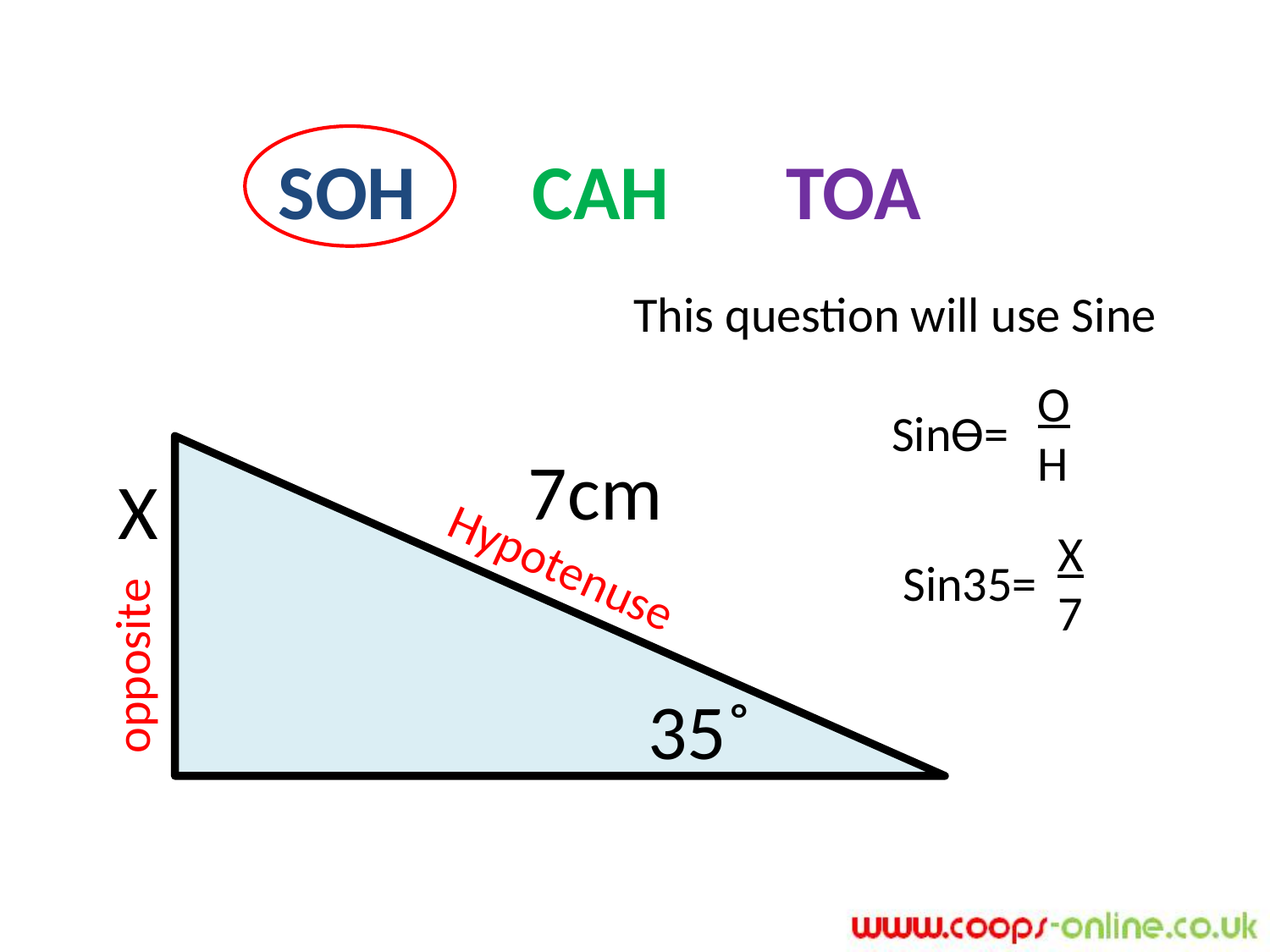

SOH	CAH	TOA
This question will use Sine
O
H
Sinϴ=

7cm
X
X
7
Sin35=
Hypotenuse
opposite
35˚